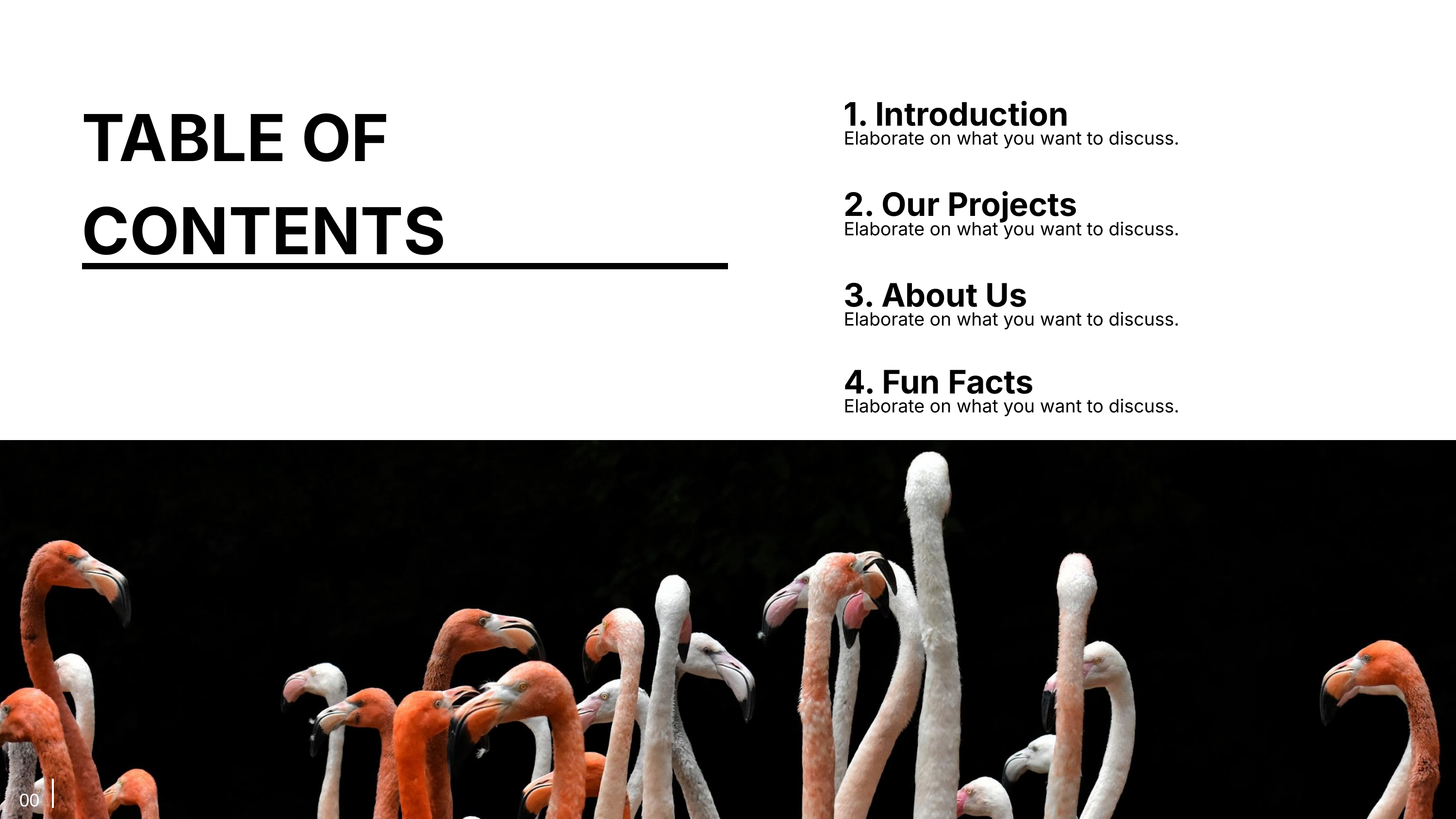

1. Introduction
Elaborate on what you want to discuss.
TABLE OF CONTENTS
2. Our Projects
Elaborate on what you want to discuss.
3. About Us
Elaborate on what you want to discuss.
4. Fun Facts
Elaborate on what you want to discuss.

00